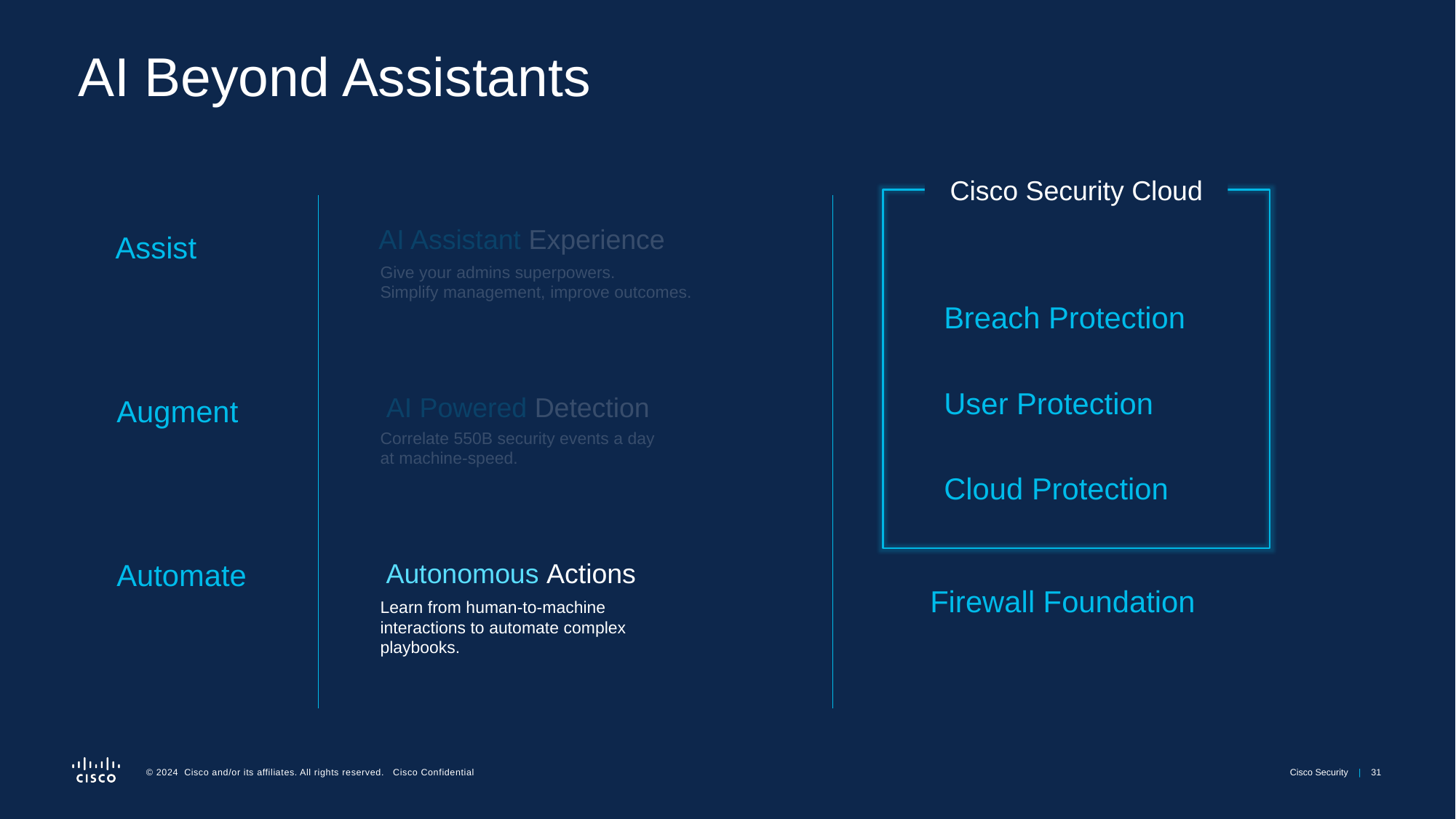

# AI Beyond Assistants
Cisco Security Cloud

AI Assistant Experience
Assist
Give your admins superpowers.
Simplify management, improve outcomes.
Breach Protection
User Protection
AI Powered Detection
Augment
Correlate 550B security events a day at machine-speed.
Cloud Protection
Automate
Autonomous Actions
Firewall Foundation
Learn from human-to-machine interactions to automate complex playbooks.